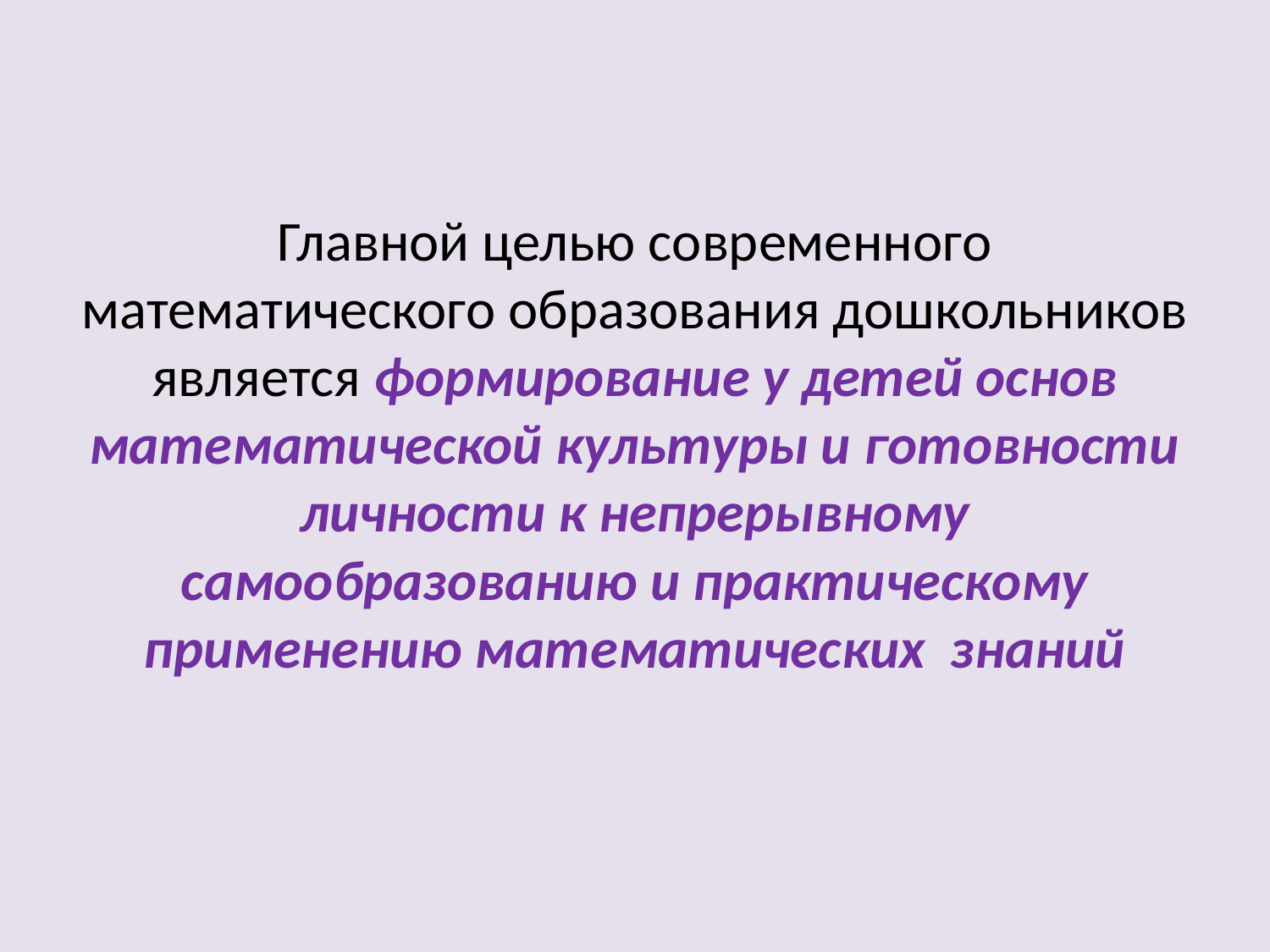

# Главной целью современного математического образования дошкольников является формирование у детей основ математической культуры и готовности личности к непрерывному самообразованию и практическому применению математических  знаний